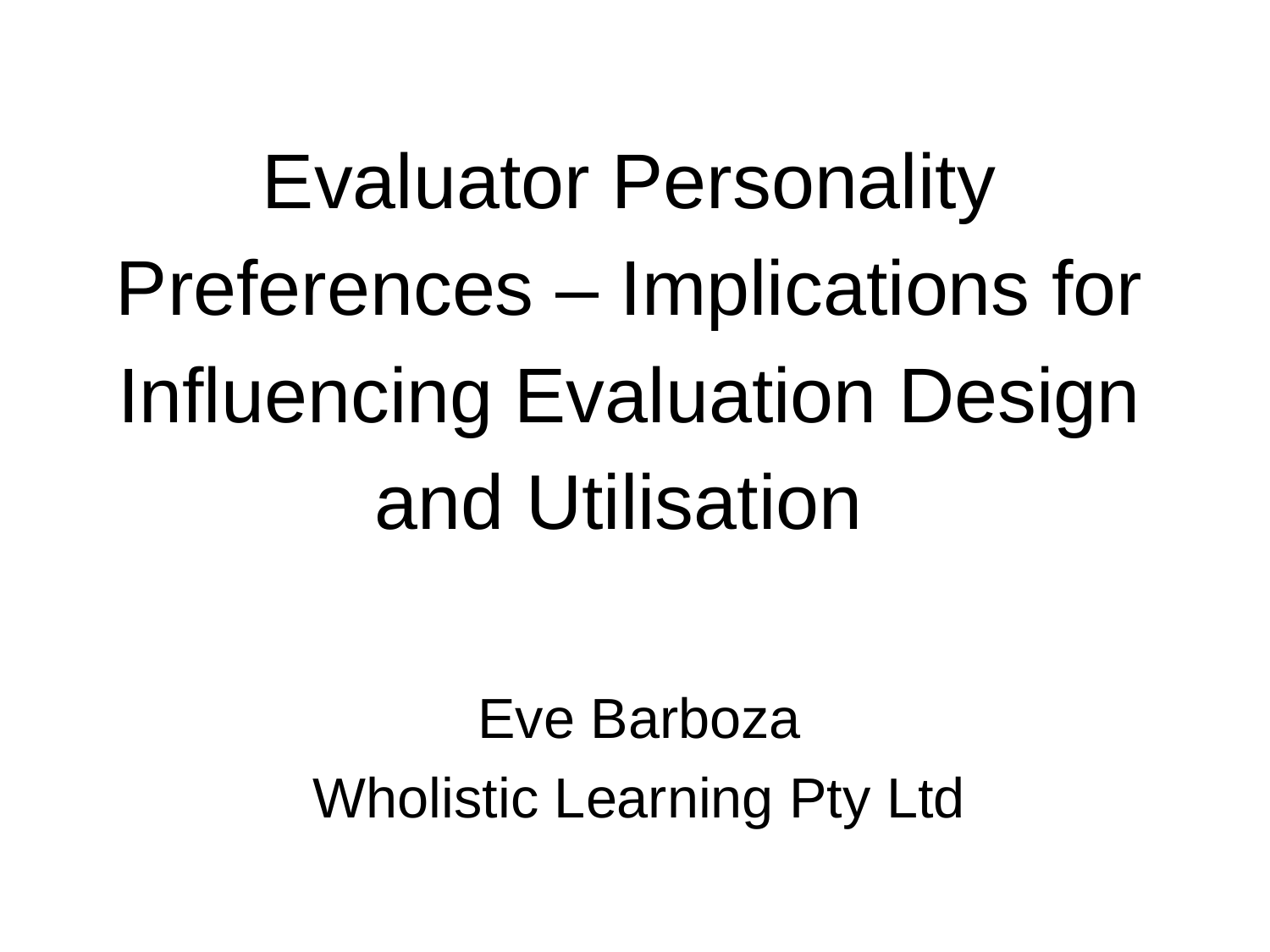

# Evaluator Personality Preferences – Implications for Influencing Evaluation Design and Utilisation
Eve Barboza
Wholistic Learning Pty Ltd